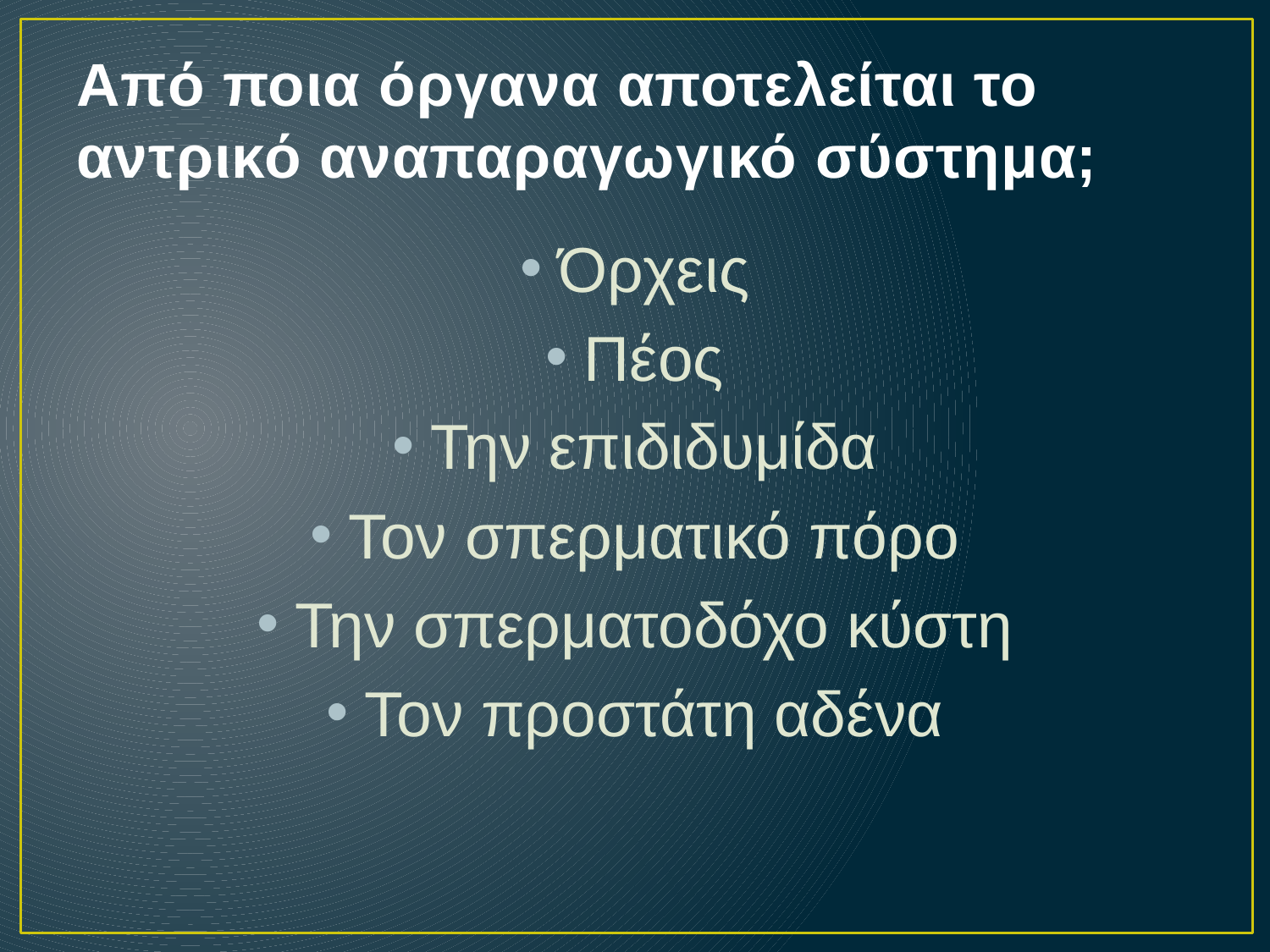

# Από ποια όργανα αποτελείται το αντρικό αναπαραγωγικό σύστημα;
Όρχεις
Πέος
Την επιδιδυμίδα
Τον σπερματικό πόρο
Την σπερματοδόχο κύστη
Τον προστάτη αδένα